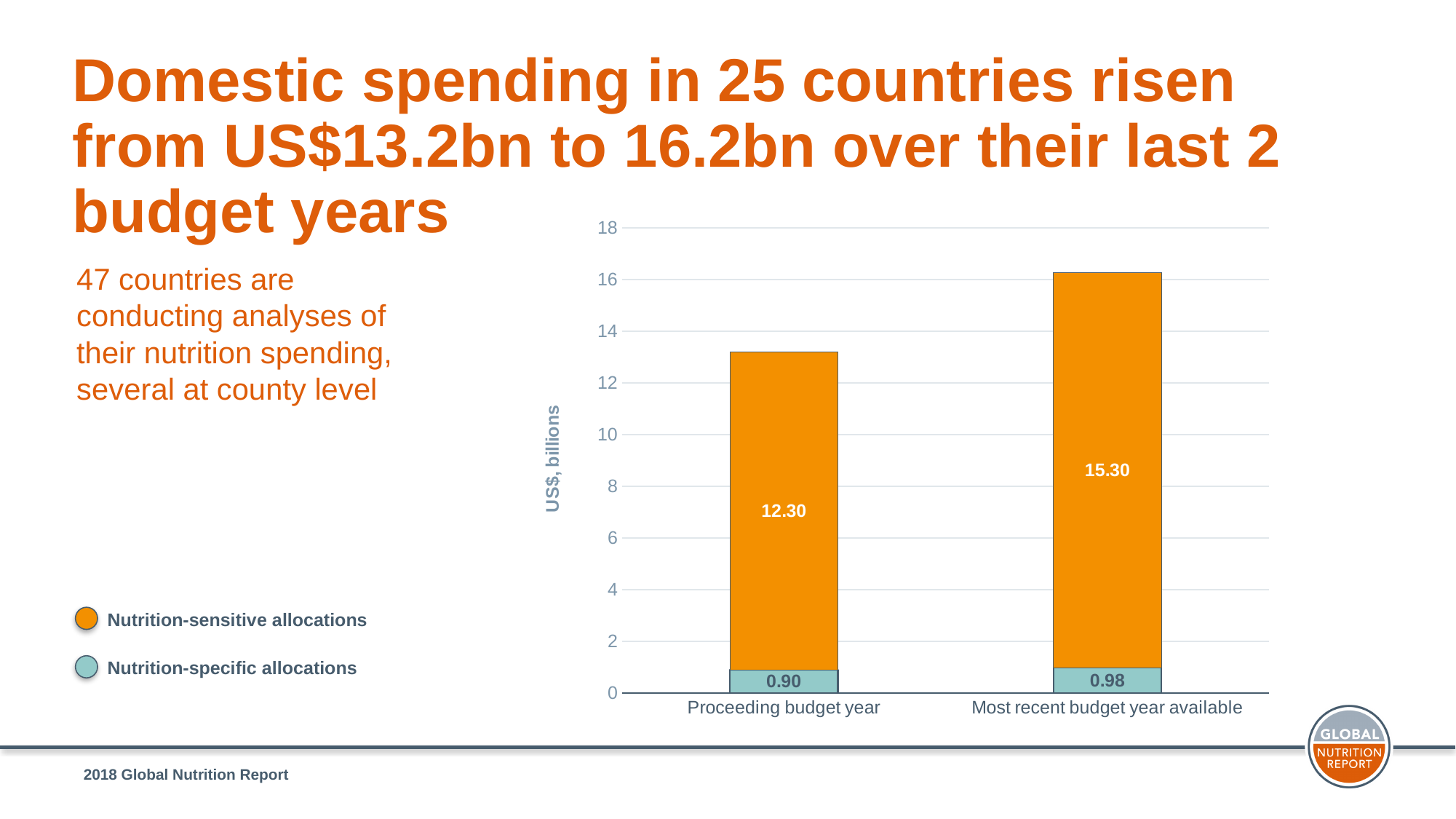

Domestic spending in 25 countries risen from US$13.2bn to 16.2bn over their last 2 budget years

### Chart

| Category | Series 1 | Series 2 |
|---|---|---|
| Proceeding budget year | 0.9 | 12.3 |
| Most recent budget year available | 0.98 | 15.3 |
47 countries are conducting analyses of their nutrition spending, several at county level

Nutrition-sensitive allocations

Nutrition-specific allocations
2018 Global Nutrition Report